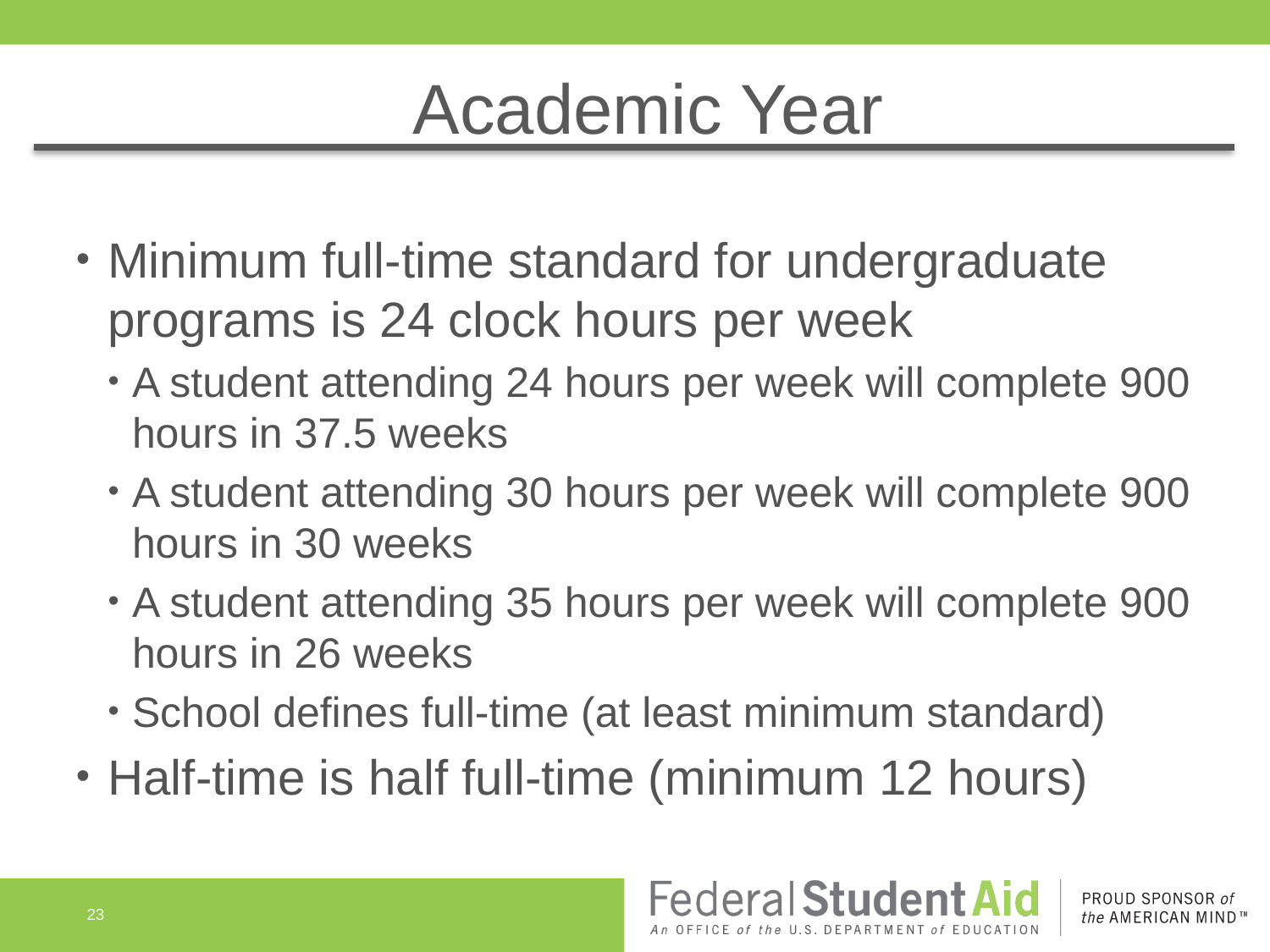

# Academic Year
Minimum full-time standard for undergraduate programs is 24 clock hours per week
A student attending 24 hours per week will complete 900 hours in 37.5 weeks
A student attending 30 hours per week will complete 900 hours in 30 weeks
A student attending 35 hours per week will complete 900 hours in 26 weeks
School defines full-time (at least minimum standard)
Half-time is half full-time (minimum 12 hours)
23